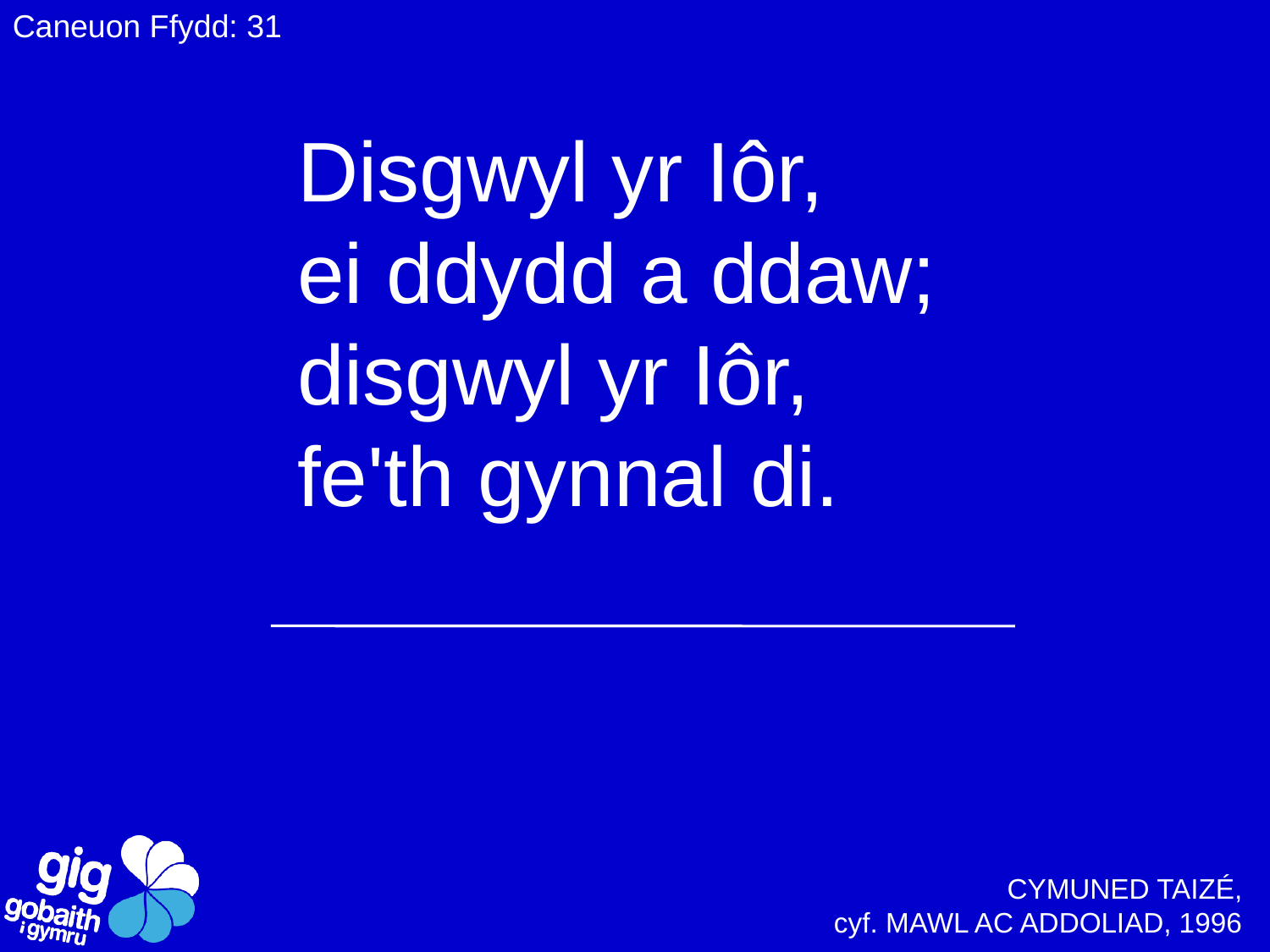

Caneuon Ffydd: 31

Disgwyl yr Iôr,
ei ddydd a ddaw;
disgwyl yr Iôr,
fe'th gynnal di.
CYMUNED TAIZÉ,
cyf. MAWL AC ADDOLIAD, 1996